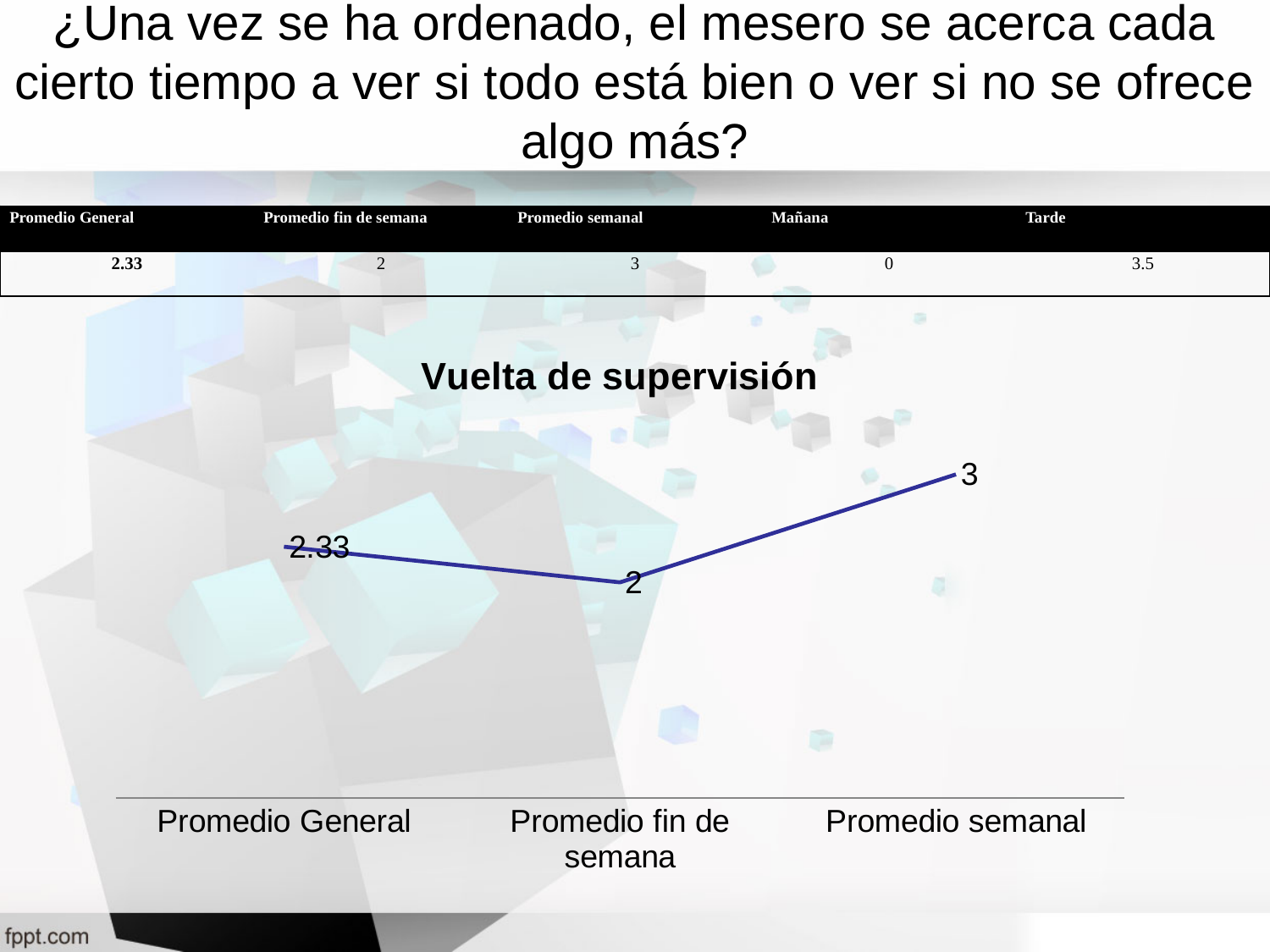

# ¿Una vez se ha ordenado, el mesero se acerca cada cierto tiempo a ver si todo está bien o ver si no se ofrece algo más?
| Promedio General | Promedio fin de semana | Promedio semanal | Mañana | Tarde |
| --- | --- | --- | --- | --- |
| 2.33 | 2 | 3 | 0 | 3.5 |

### Chart: Vuelta de supervisión

| Category |  |
|---|---|
| Promedio General | 2.3299999999999987 |
| Promedio fin de semana | 2.0 |
| Promedio semanal | 3.0 |